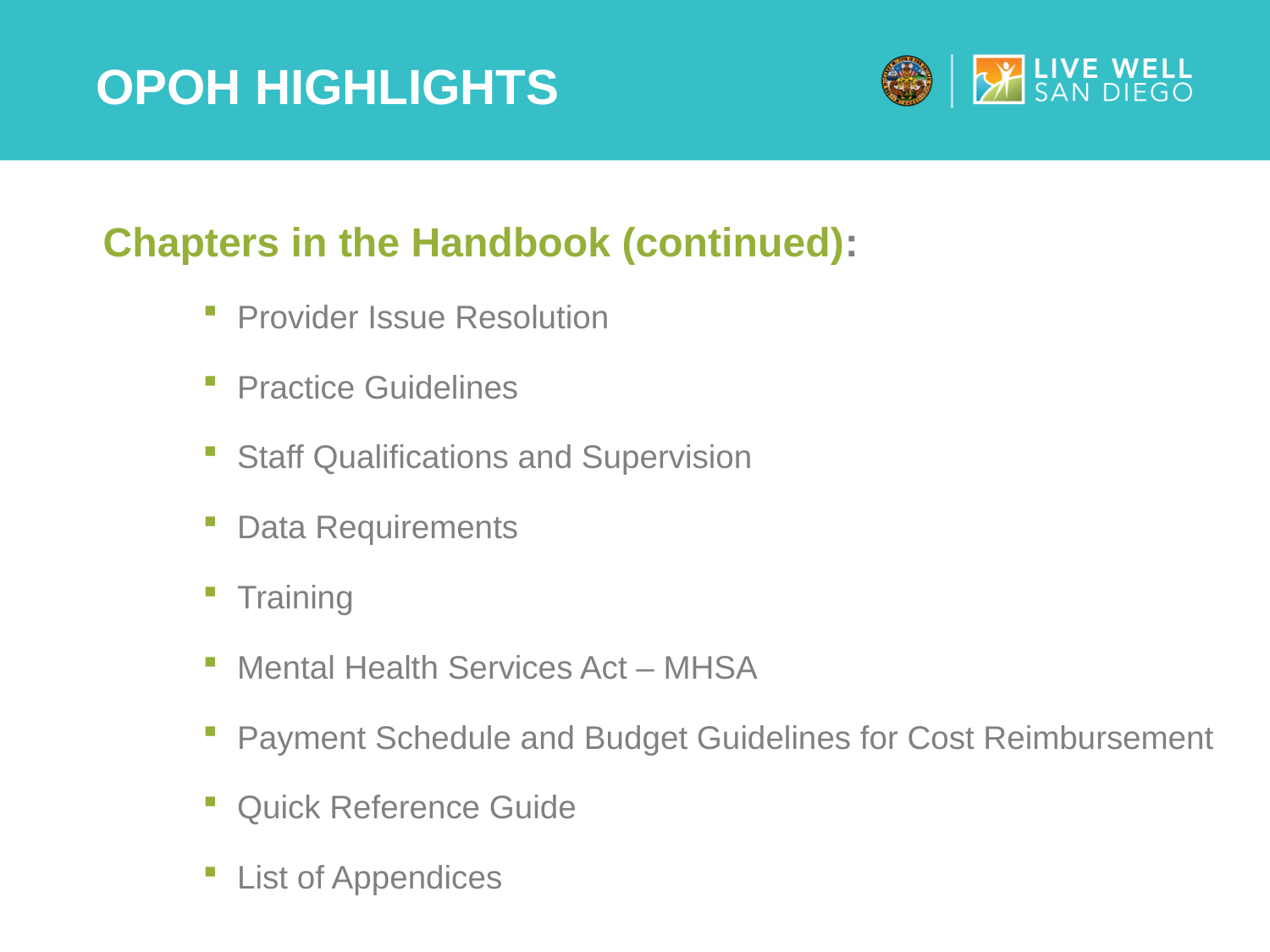

# OPOH Highlights
Chapters in the Handbook (continued):
Provider Issue Resolution
Practice Guidelines
Staff Qualifications and Supervision
Data Requirements
Training
Mental Health Services Act – MHSA
Payment Schedule and Budget Guidelines for Cost Reimbursement
Quick Reference Guide
List of Appendices